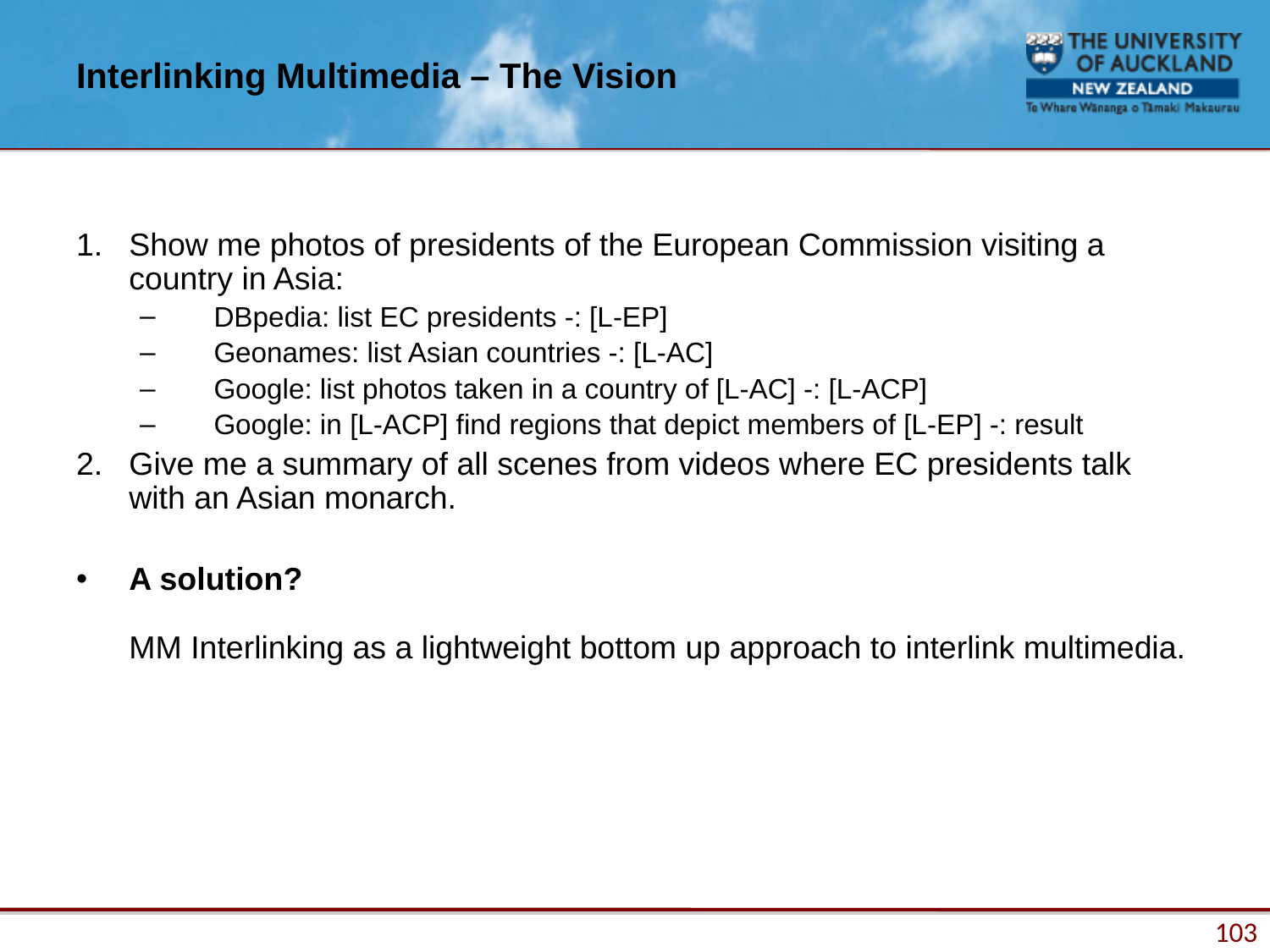

# Interlinking Multimedia – The Vision
Show me photos of presidents of the European Commission visiting a country in Asia:
DBpedia: list EC presidents -: [L-EP]
Geonames: list Asian countries -: [L-AC]
Google: list photos taken in a country of [L-AC] -: [L-ACP]
Google: in [L-ACP] find regions that depict members of [L-EP] -: result
Give me a summary of all scenes from videos where EC presidents talk with an Asian monarch.

A solution?
MM Interlinking as a lightweight bottom up approach to interlink multimedia.
103